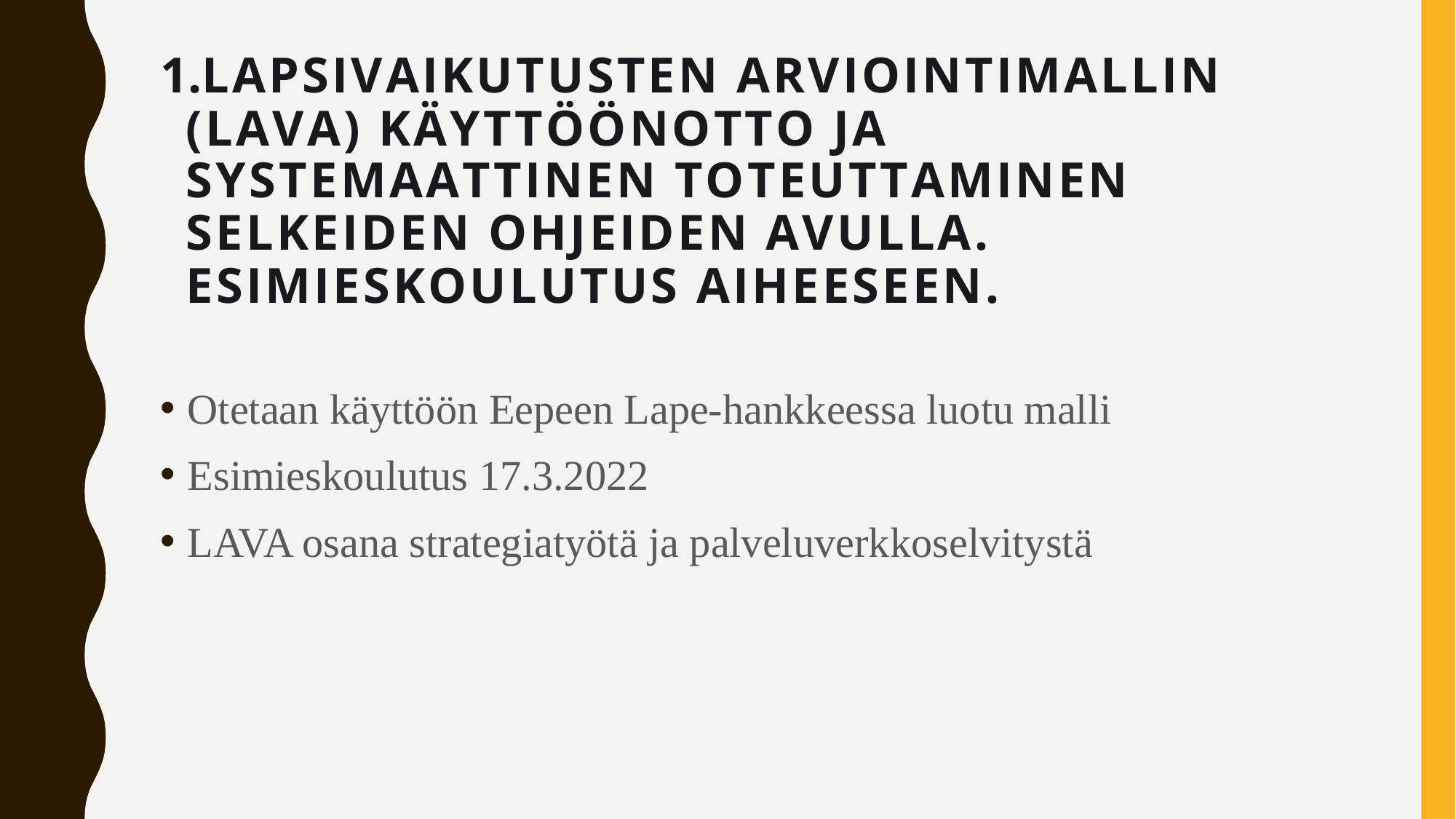

# Lapsivaikutusten arviointimallin (LAVA) käyttöönotto ja systemaattinen toteuttaminen selkeiden ohjeiden avulla. Esimieskoulutus aiheeseen.
Otetaan käyttöön Eepeen Lape-hankkeessa luotu malli
Esimieskoulutus 17.3.2022
LAVA osana strategiatyötä ja palveluverkkoselvitystä